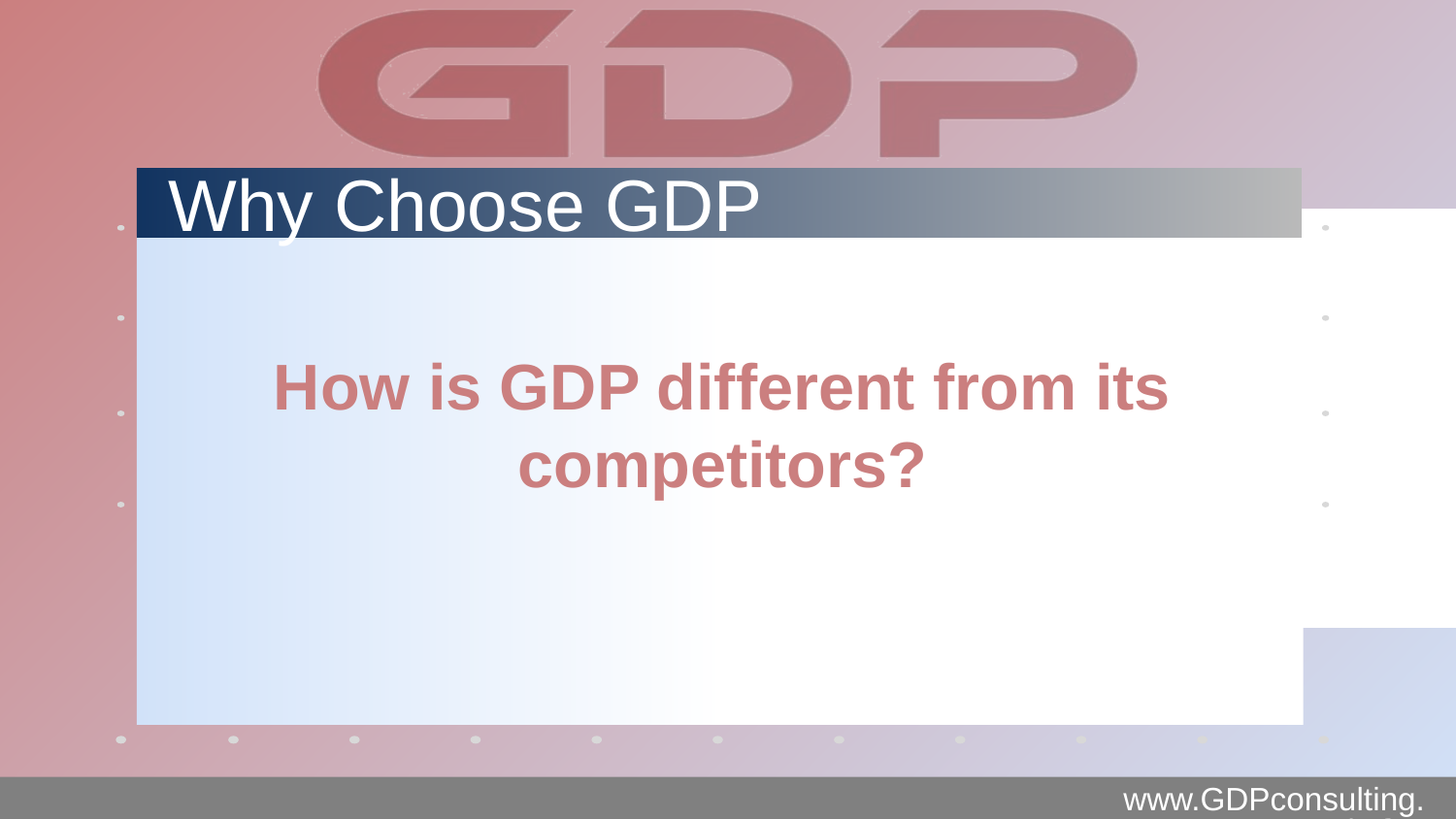

# Why Choose GDP

How is GDP different from its competitors?

www.GDPconsulting.ca